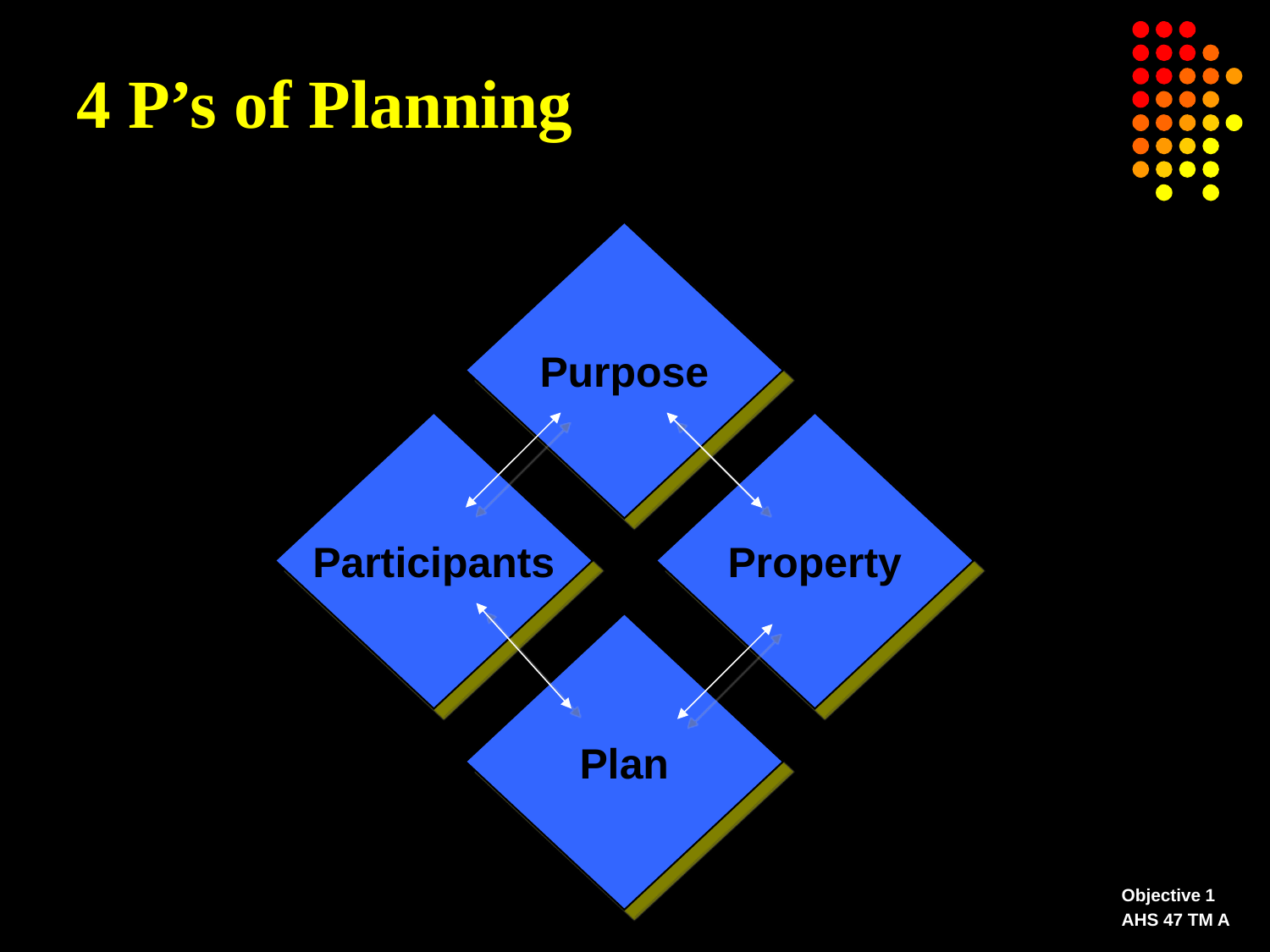

# 4 P’s of Planning
Purpose
Participants

Property

Plan

Objective 1
AHS 47 TM A